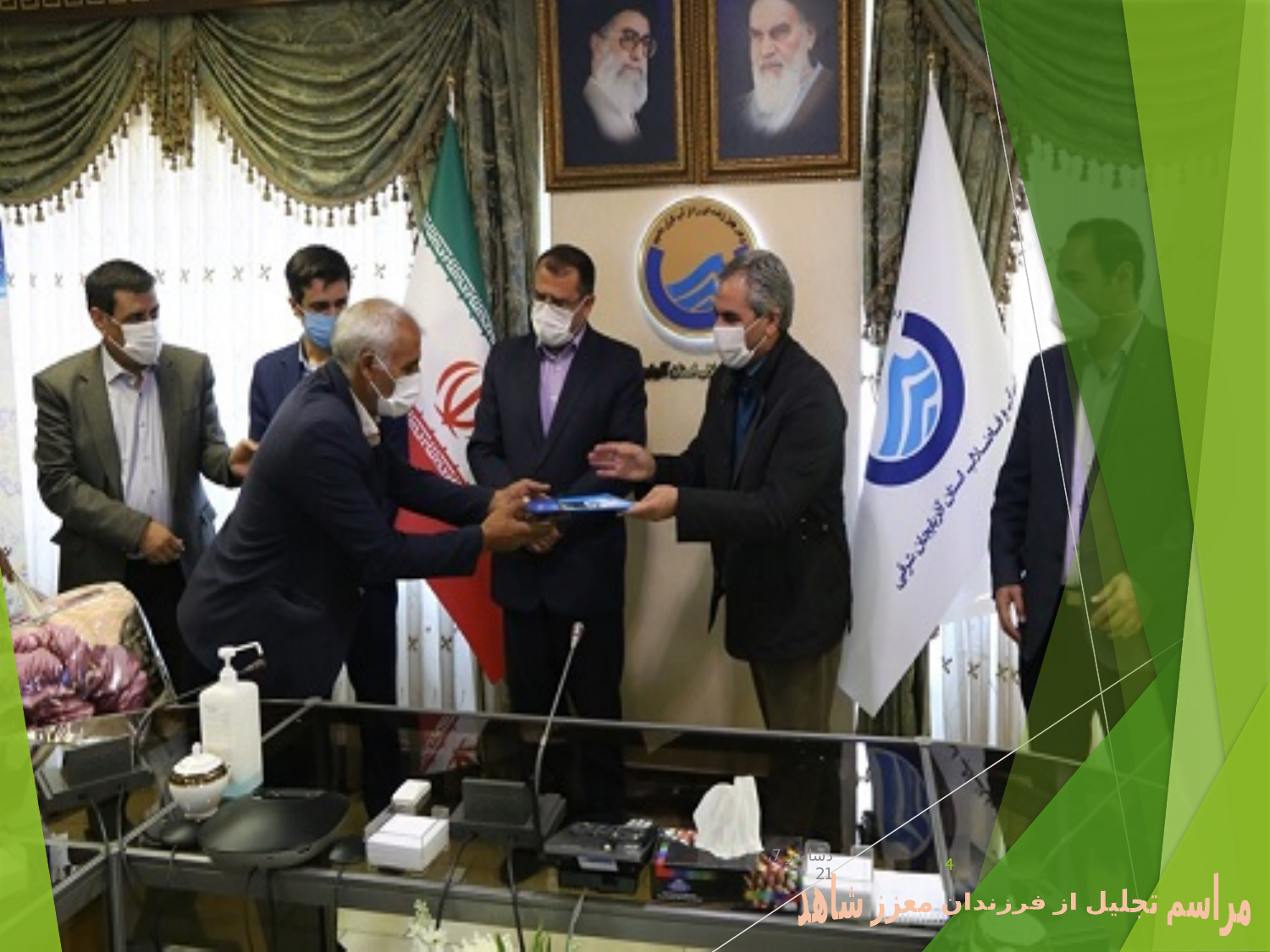

دسامبر 7، 21
4
مراسم تجلیل از فرزندان معزز شاهد